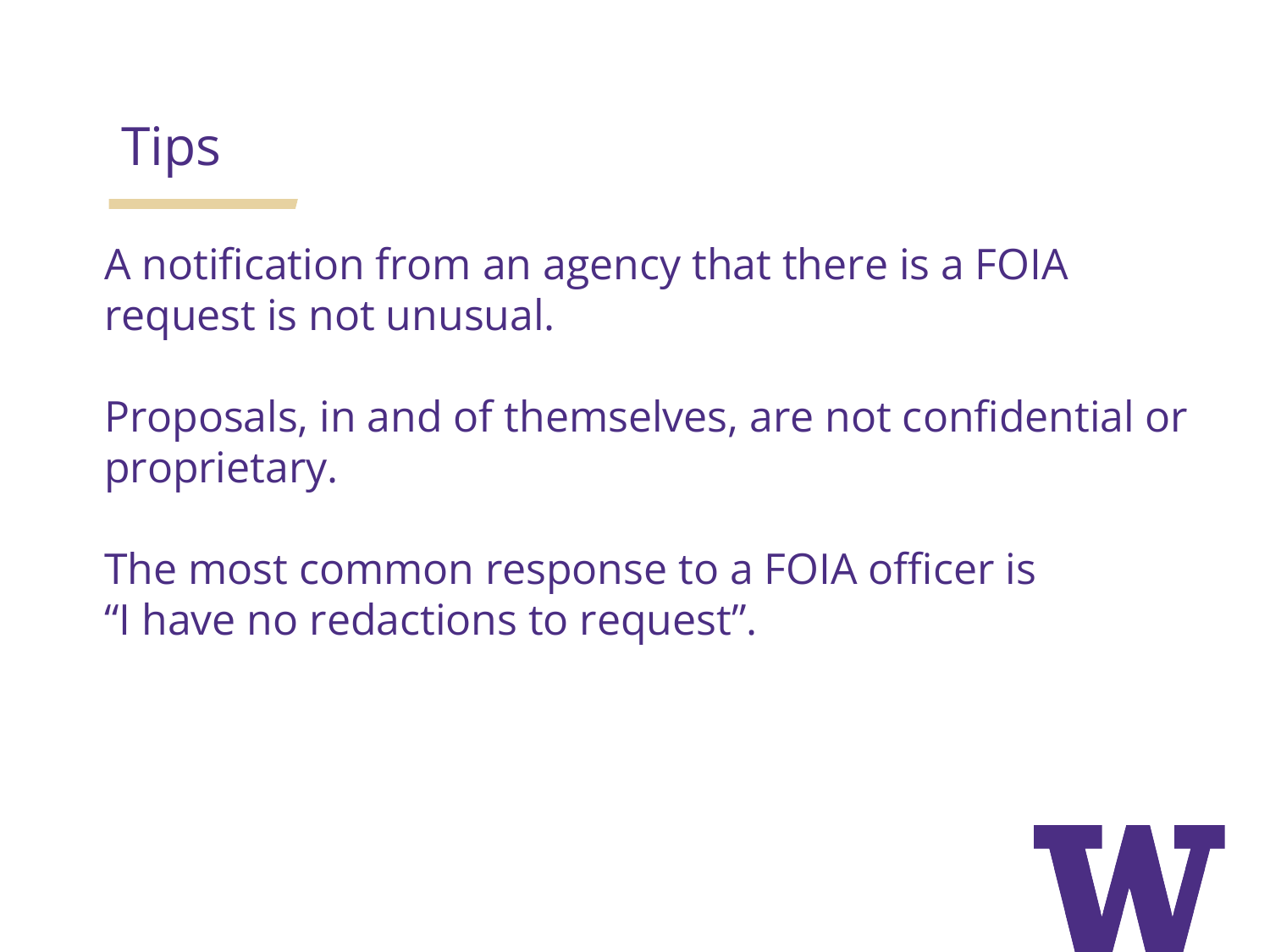

Tips

A notification from an agency that there is a FOIA request is not unusual.

Proposals, in and of themselves, are not confidential or proprietary.

The most common response to a FOIA officer is
“I have no redactions to request”.